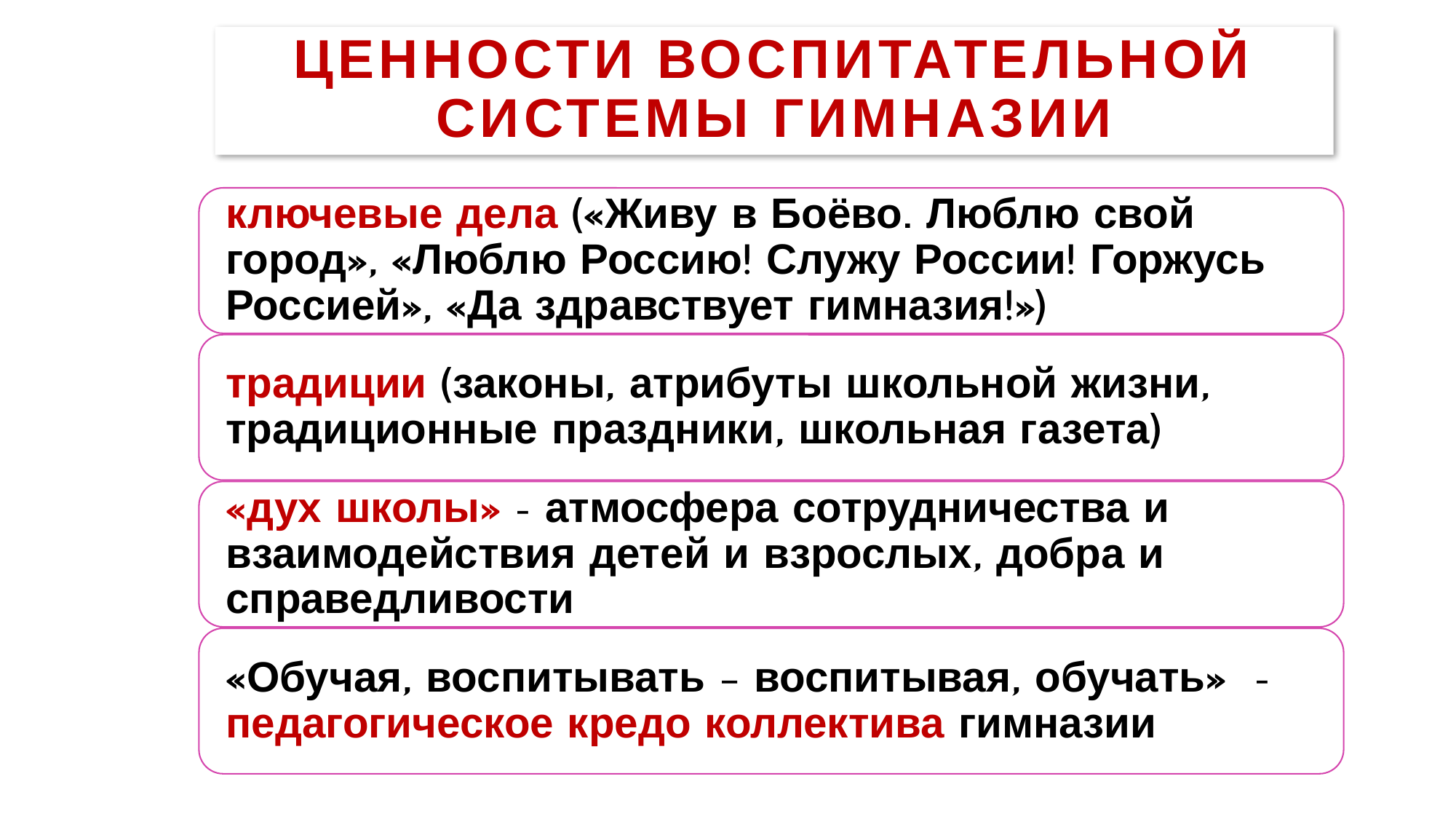

# Ценности воспитательной системы гимназии
ключевые дела («Живу в Боёво. Люблю свой город», «Люблю Россию! Служу России! Горжусь Россией», «Да здравствует гимназия!»)
традиции (законы, атрибуты школьной жизни, традиционные праздники, школьная газета)
«дух школы» - атмосфера сотрудничества и взаимодействия детей и взрослых, добра и справедливости
«Обучая, воспитывать – воспитывая, обучать»  - педагогическое кредо коллектива гимназии